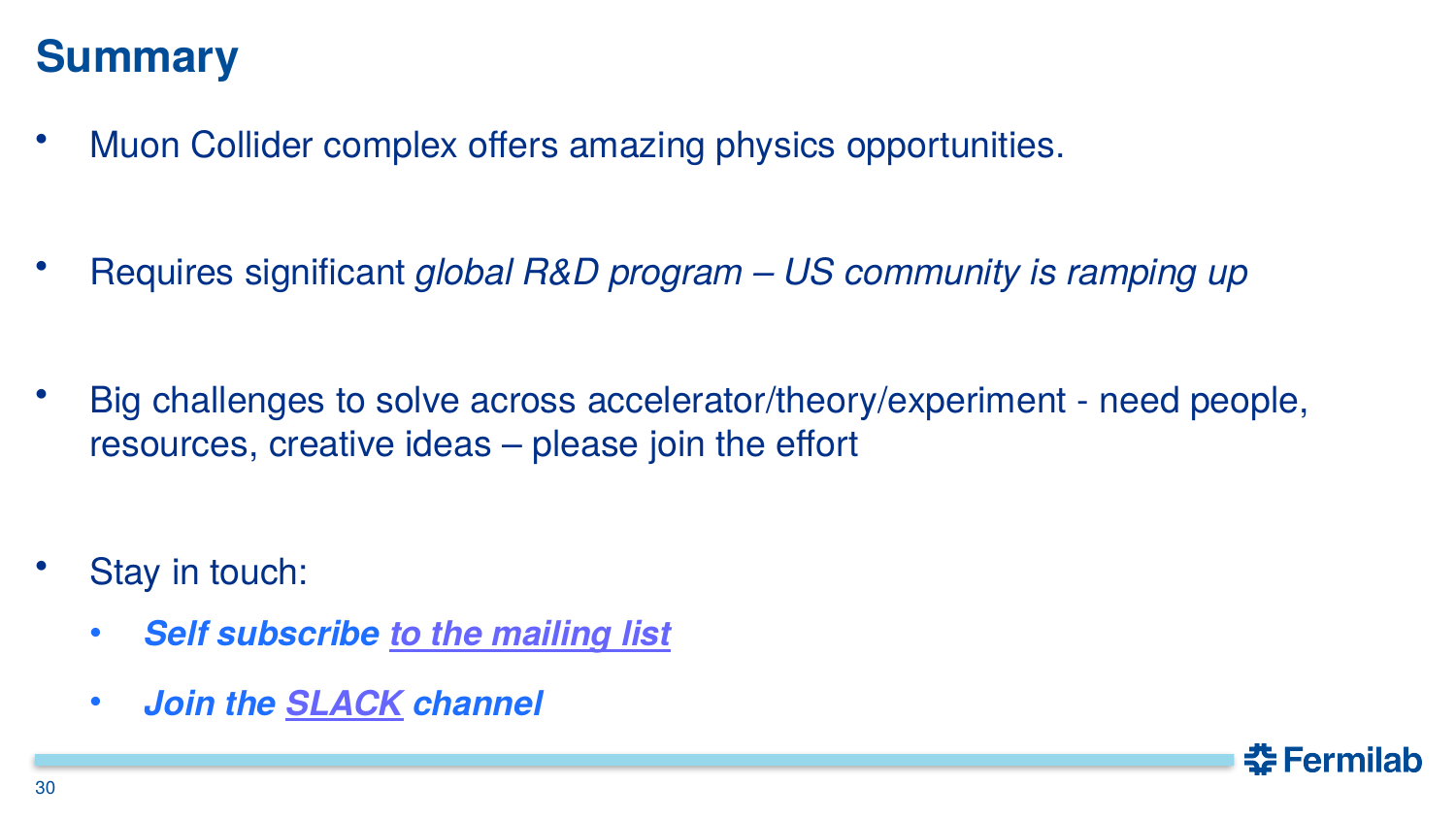

# Summary
Muon Collider complex offers amazing physics opportunities.

Requires significant global R&D program – US community is ramping up

Big challenges to solve across accelerator/theory/experiment - need people, resources, creative ideas – please join the effort

Stay in touch:
Self subscribe to the mailing list
Join the SLACK channel
30